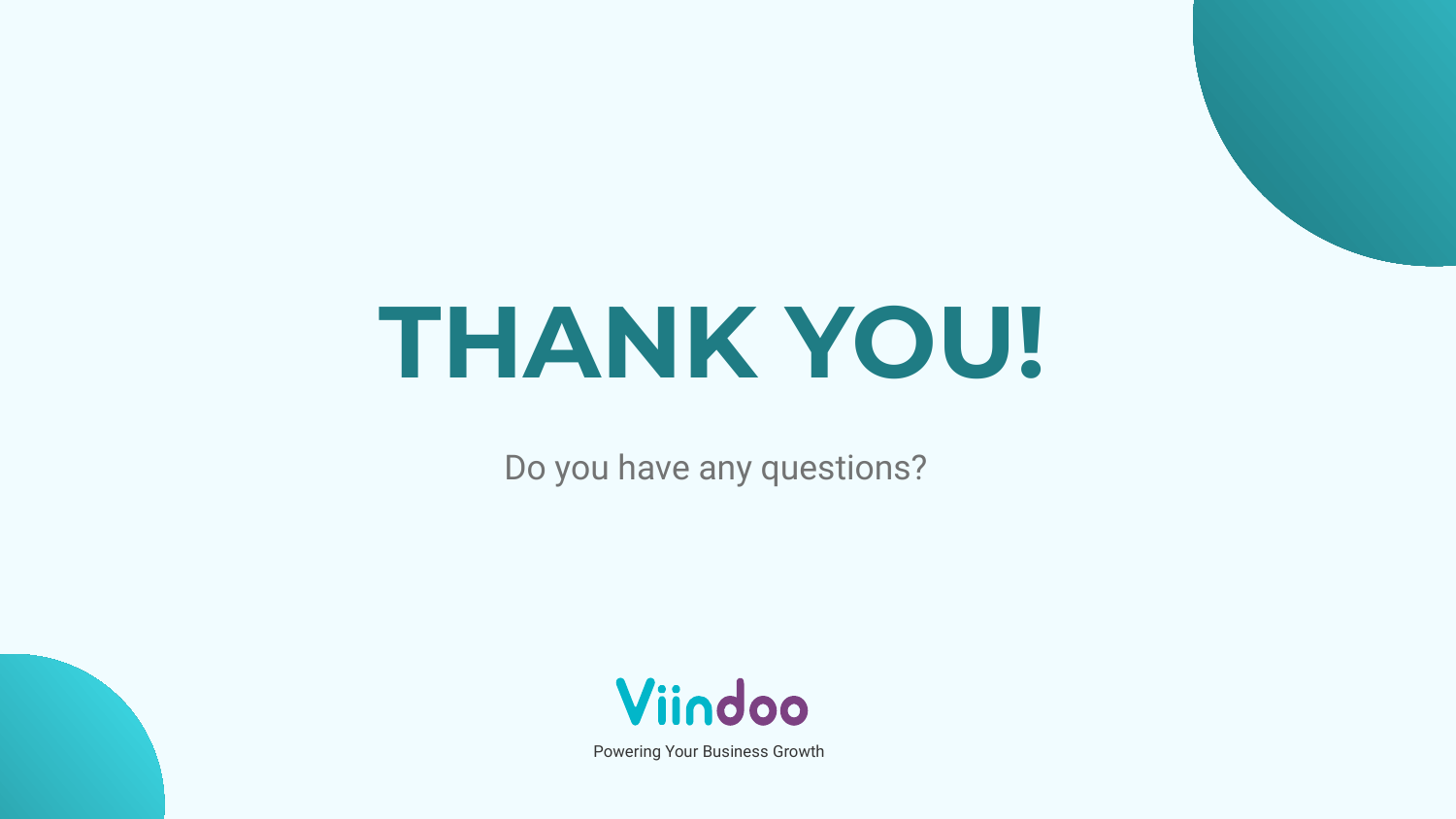

THANK YOU!
Do you have any questions?

Powering Your Business Growth